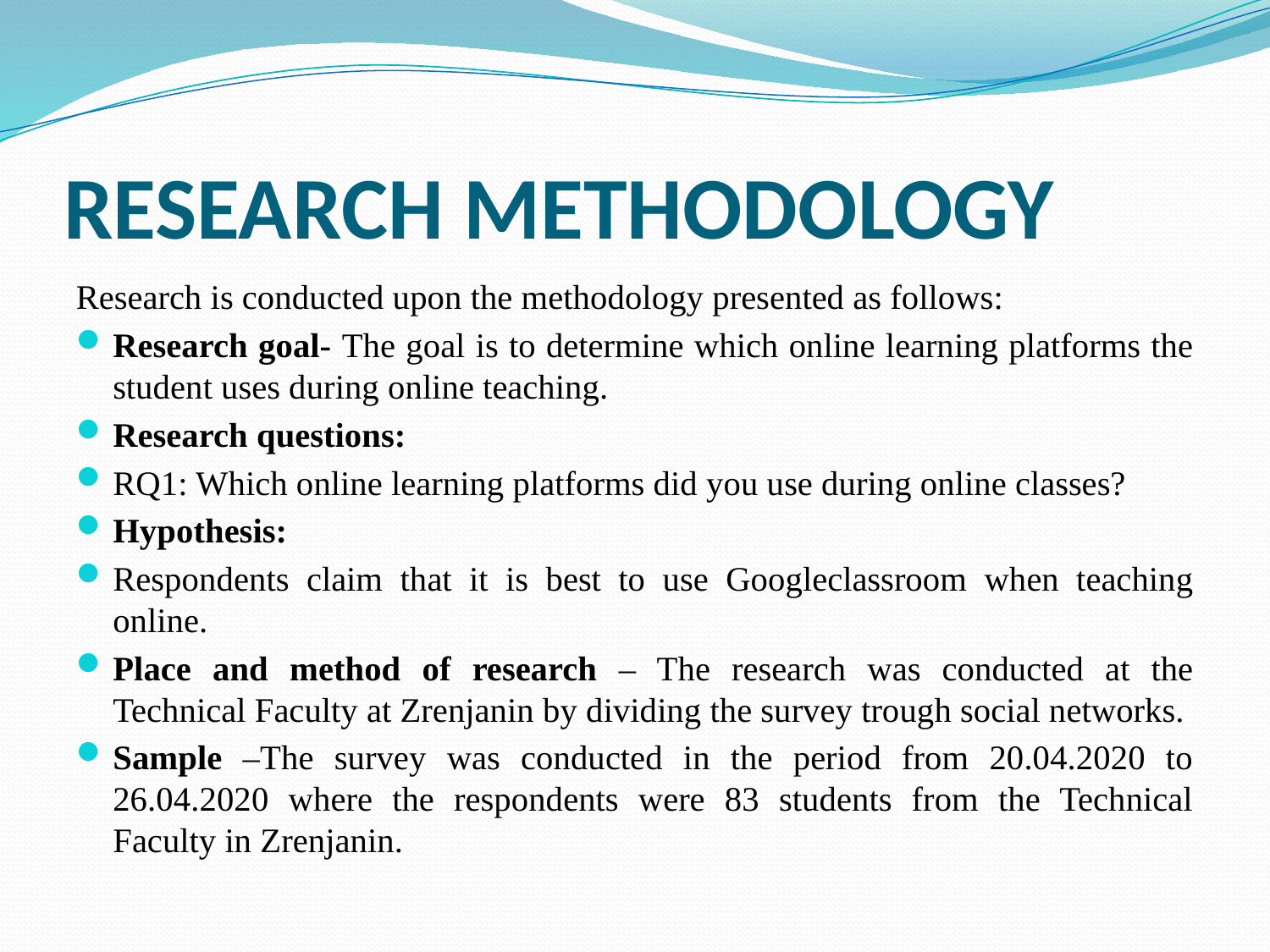

# RESEARCH METHODOLOGY
Research is conducted upon the methodology presented as follows:
Research goal- The goal is to determine which online learning platforms the student uses during online teaching.
Research questions:
RQ1: Which online learning platforms did you use during online classes?
Hypothesis:
Respondents claim that it is best to use Googleclassroom when teaching online.
Place and method of research – The research was conducted at the Technical Faculty at Zrenjanin by dividing the survey trough social networks.
Sample –The survey was conducted in the period from 20.04.2020 to 26.04.2020 where the respondents were 83 students from the Technical Faculty in Zrenjanin.